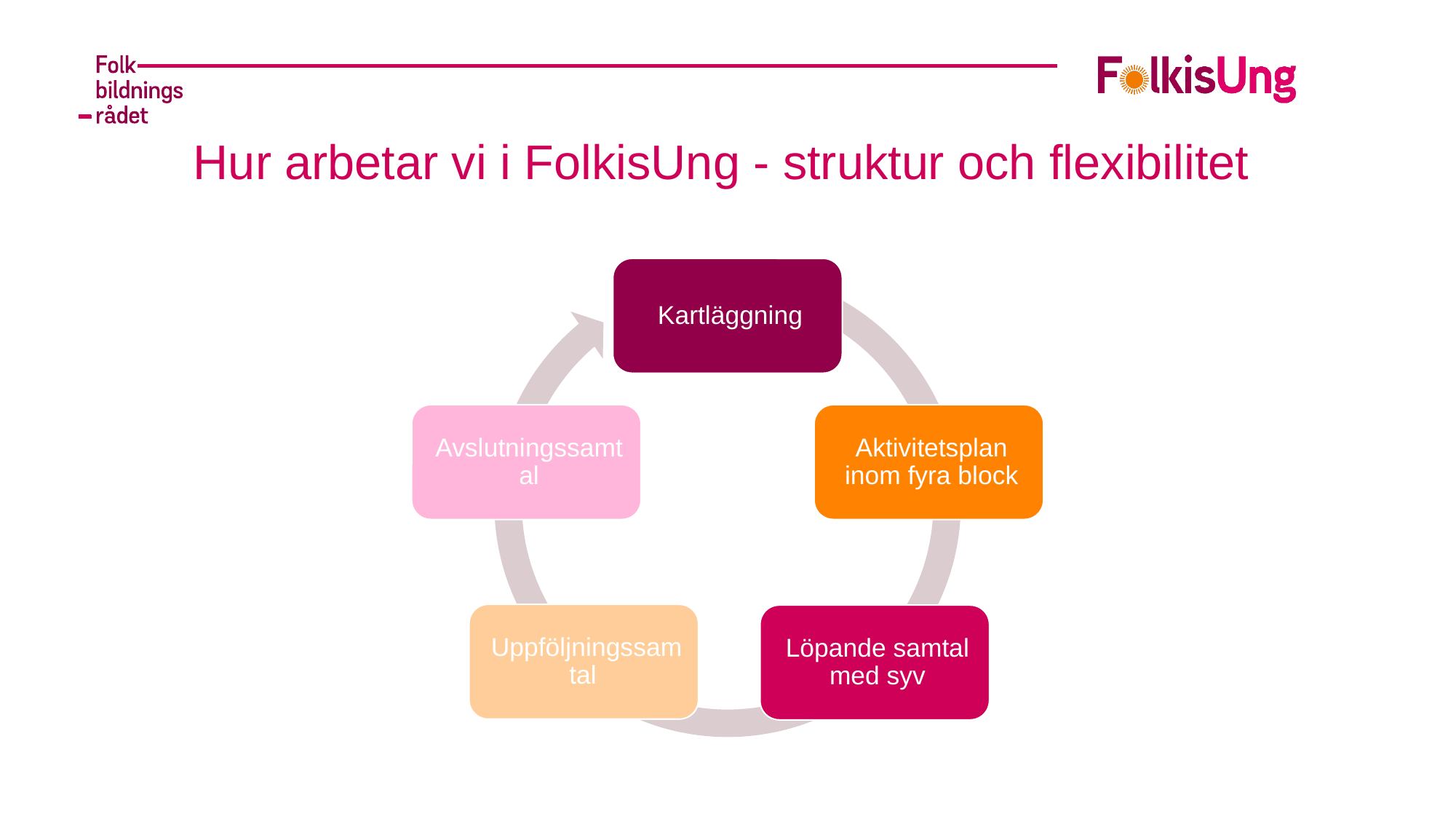

# Hur arbetar vi i FolkisUng - struktur och flexibilitet
Kartläggning
Aktivitetsplan inom fyra block
Löpande samtal med syv
Uppföljningssamtal
Avslutningssamtal